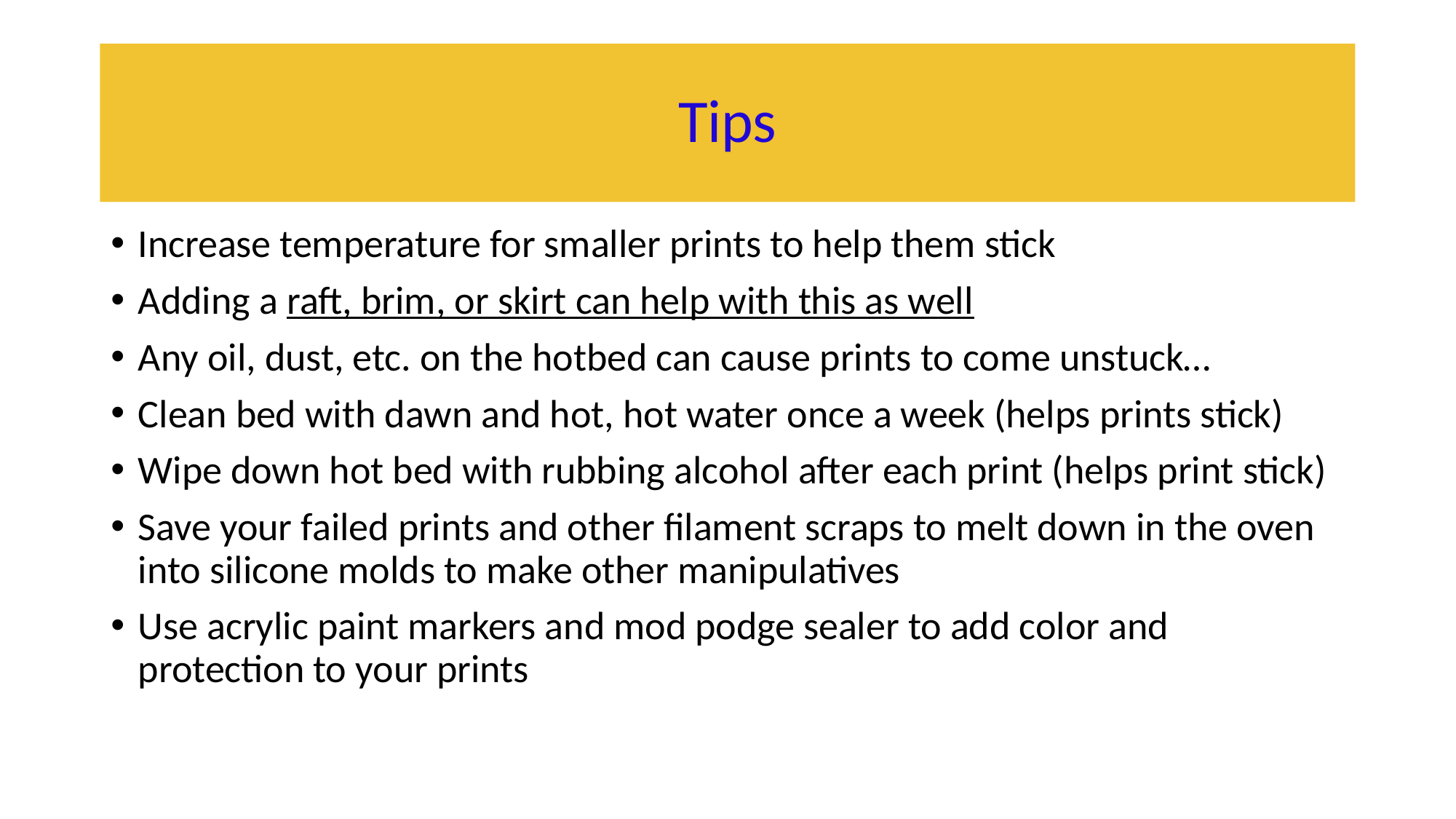

# Tips
Increase temperature for smaller prints to help them stick
Adding a raft, brim, or skirt can help with this as well
Any oil, dust, etc. on the hotbed can cause prints to come unstuck…
Clean bed with dawn and hot, hot water once a week (helps prints stick)
Wipe down hot bed with rubbing alcohol after each print (helps print stick)
Save your failed prints and other filament scraps to melt down in the oven into silicone molds to make other manipulatives
Use acrylic paint markers and mod podge sealer to add color and protection to your prints